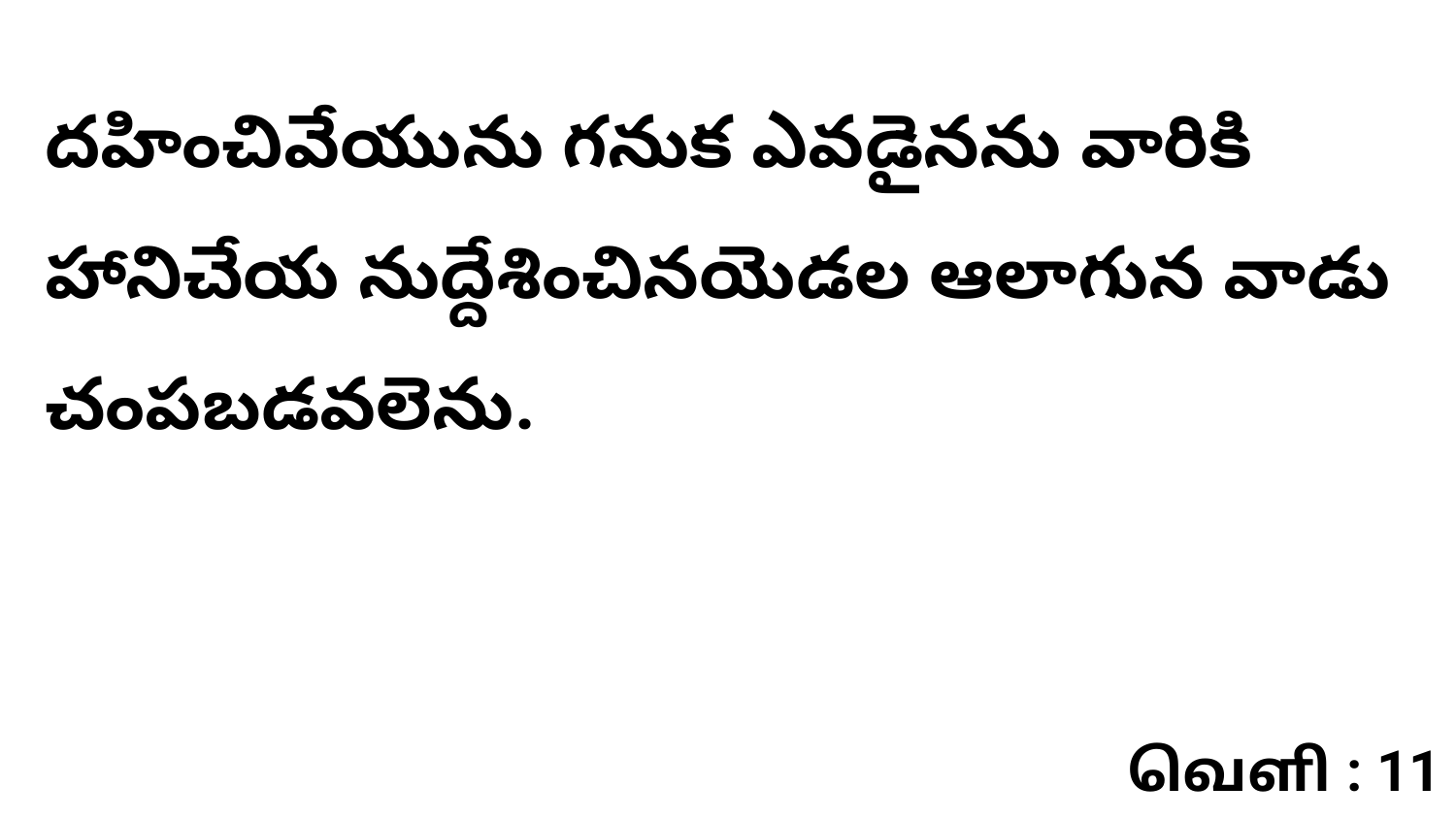

దహించివేయును గనుక ఎవడైనను వారికి హానిచేయ నుద్దేశించినయెడల ఆలాగున వాడు చంపబడవలెను.
வெளி : 11